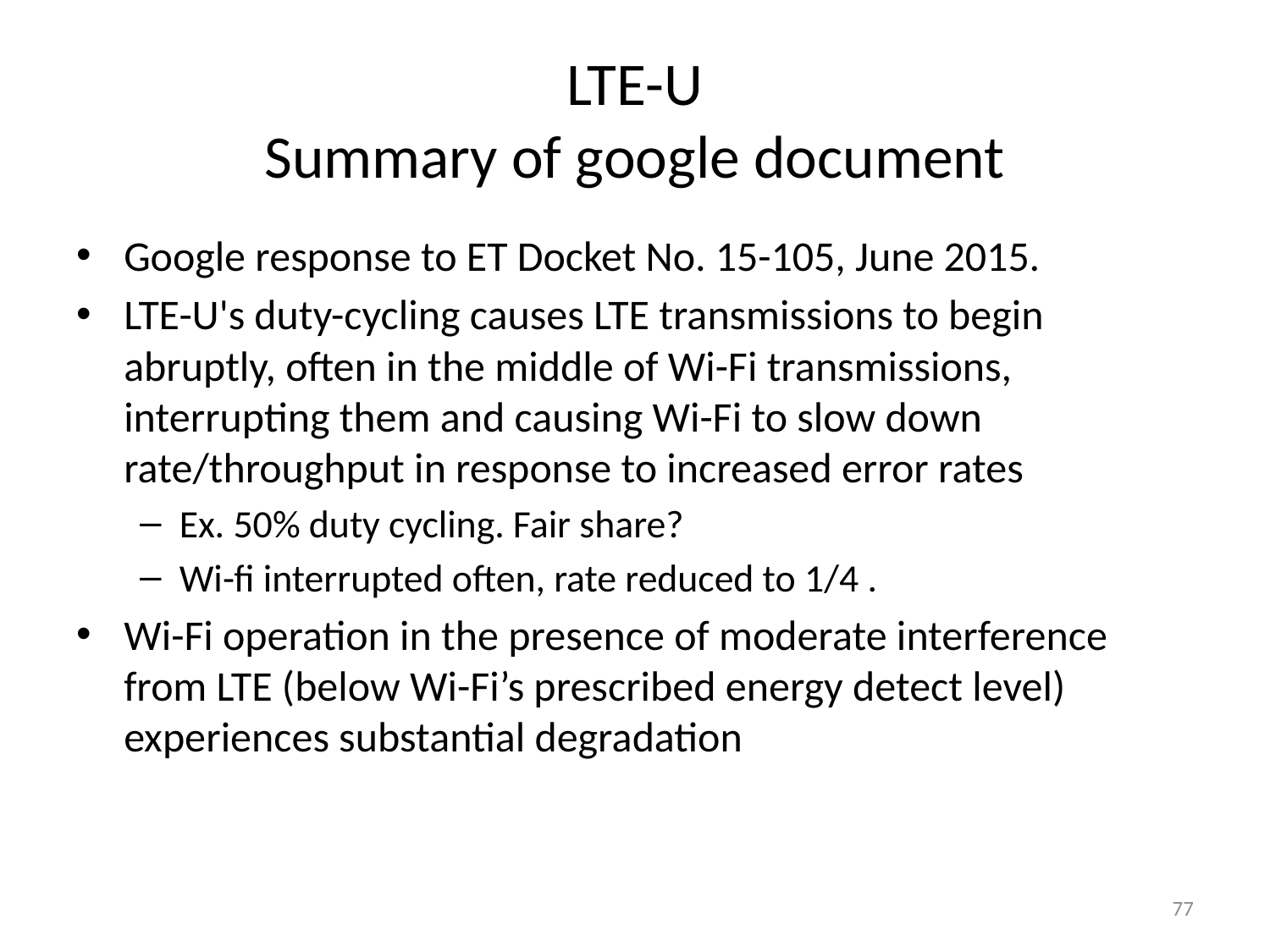

# LTE-U Summary of google document
Google response to ET Docket No. 15-105, June 2015.
LTE-U's duty-cycling causes LTE transmissions to begin abruptly, often in the middle of Wi-Fi transmissions, interrupting them and causing Wi-Fi to slow down rate/throughput in response to increased error rates
Ex. 50% duty cycling. Fair share?
Wi-fi interrupted often, rate reduced to 1/4 .
Wi-Fi operation in the presence of moderate interference from LTE (below Wi-Fi’s prescribed energy detect level) experiences substantial degradation
77